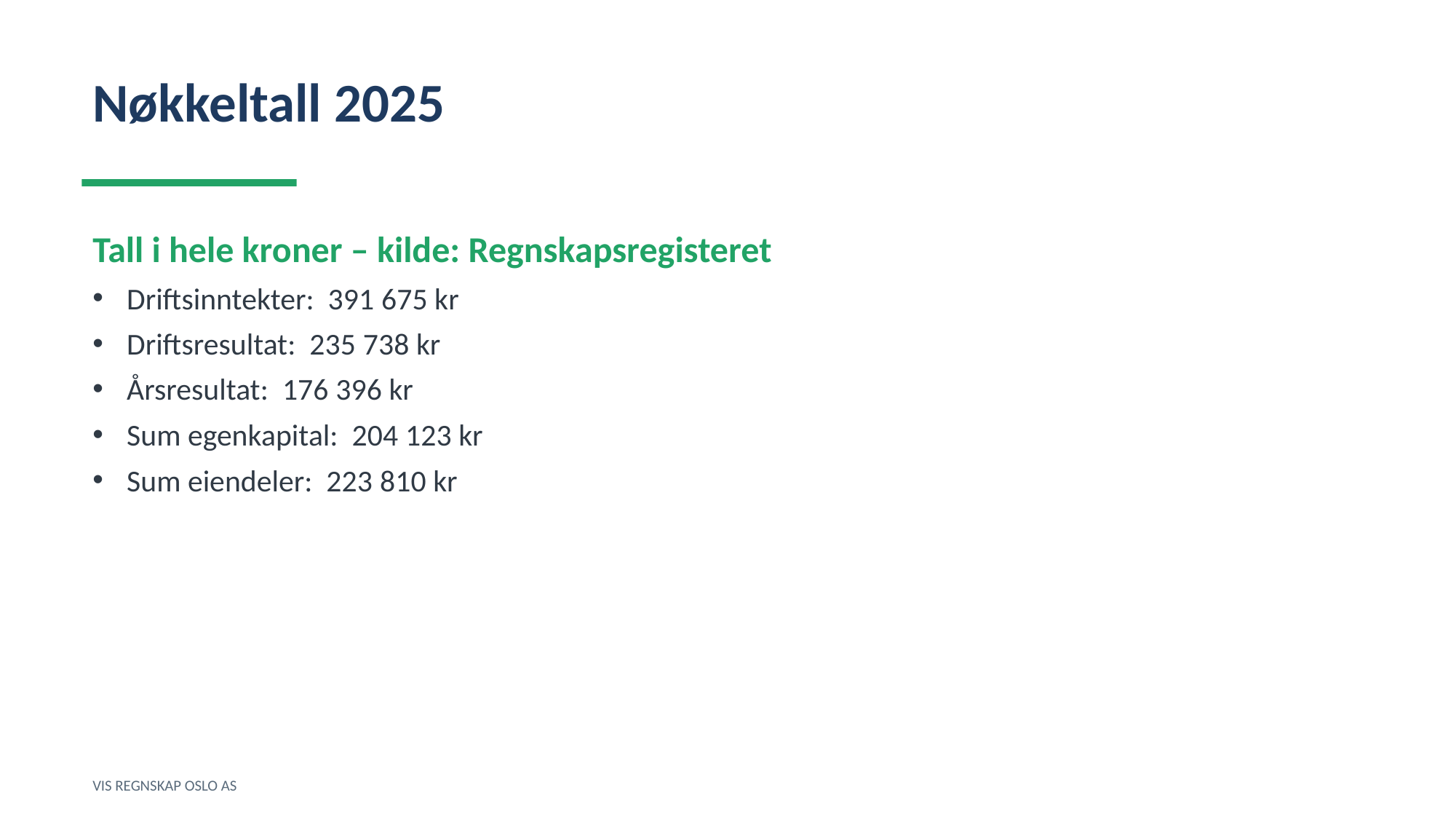

Nøkkeltall 2025

Tall i hele kroner – kilde: Regnskapsregisteret
Driftsinntekter:  391 675 kr
Driftsresultat:  235 738 kr
Årsresultat:  176 396 kr
Sum egenkapital:  204 123 kr
Sum eiendeler:  223 810 kr
VIS REGNSKAP OSLO AS